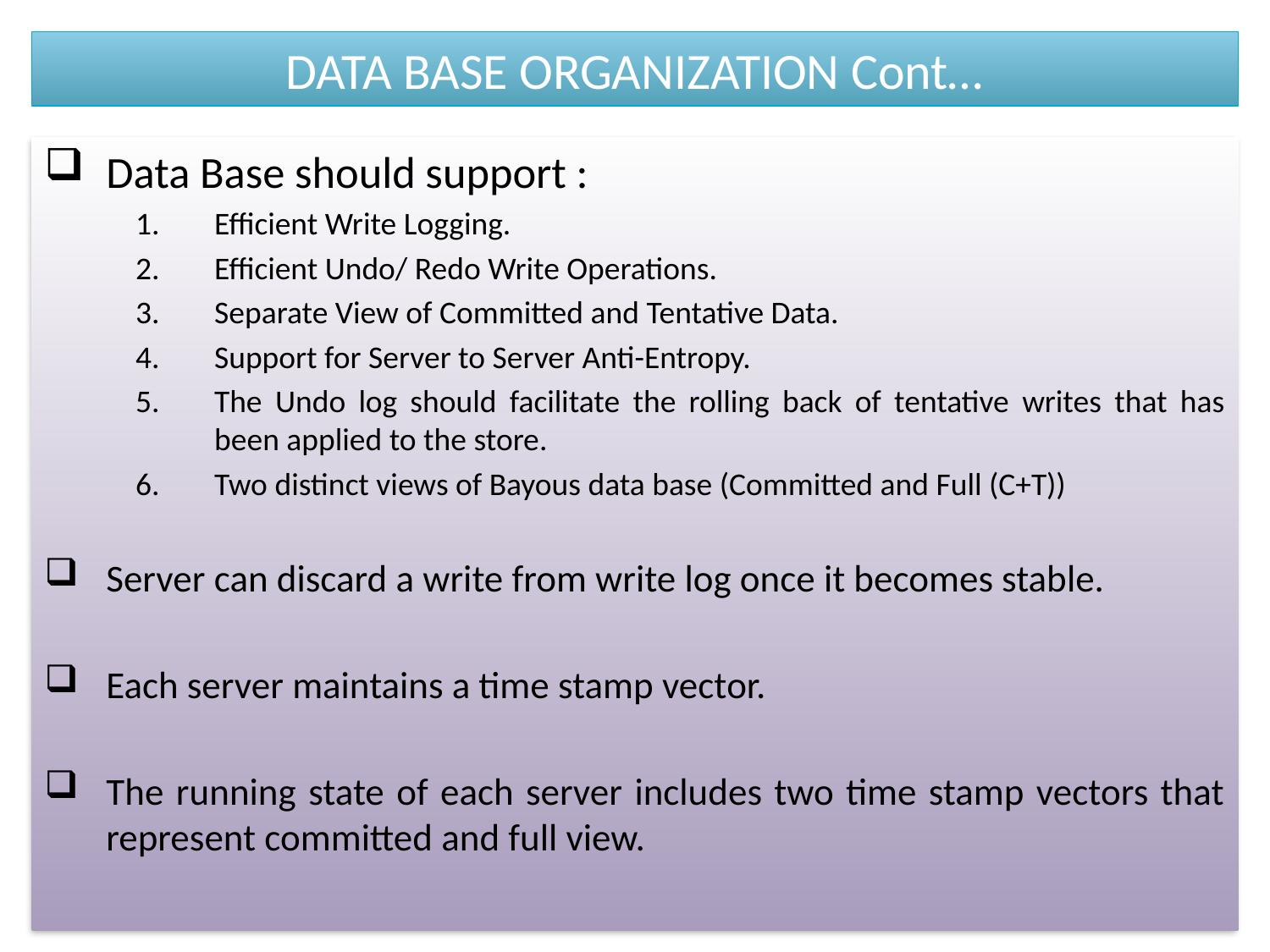

# DATA BASE ORGANIZATION Cont…
Data Base should support :
Efficient Write Logging.
Efficient Undo/ Redo Write Operations.
Separate View of Committed and Tentative Data.
Support for Server to Server Anti-Entropy.
The Undo log should facilitate the rolling back of tentative writes that has been applied to the store.
Two distinct views of Bayous data base (Committed and Full (C+T))

Server can discard a write from write log once it becomes stable.

Each server maintains a time stamp vector.

The running state of each server includes two time stamp vectors that represent committed and full view.